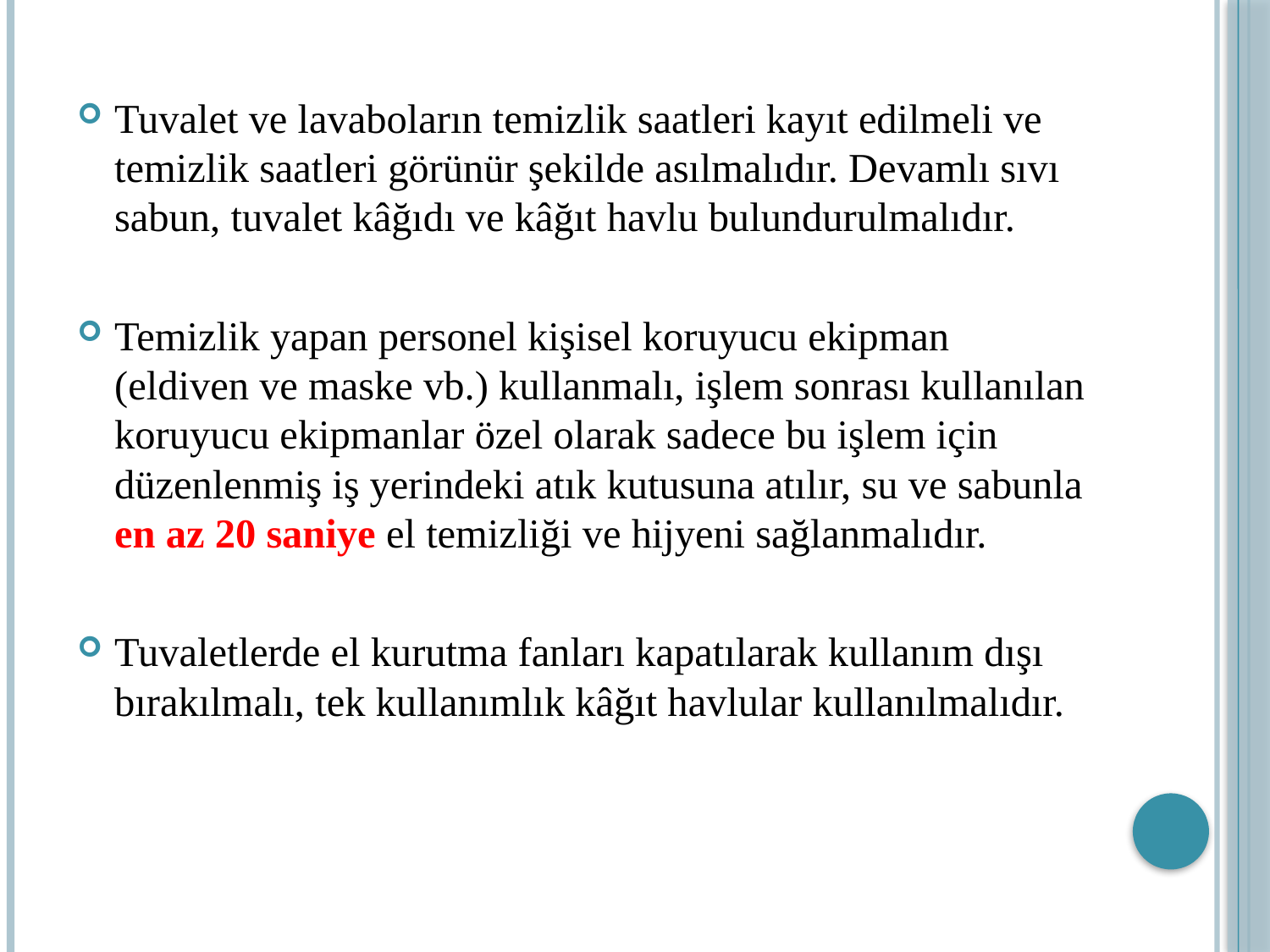

Tuvalet ve lavaboların temizlik saatleri kayıt edilmeli ve temizlik saatleri görünür şekilde asılmalıdır. Devamlı sıvı sabun, tuvalet kâğıdı ve kâğıt havlu bulundurulmalıdır.

Temizlik yapan personel kişisel koruyucu ekipman (eldiven ve maske vb.) kullanmalı, işlem sonrası kullanılan koruyucu ekipmanlar özel olarak sadece bu işlem için düzenlenmiş iş yerindeki atık kutusuna atılır, su ve sabunla en az 20 saniye el temizliği ve hijyeni sağlanmalıdır.

Tuvaletlerde el kurutma fanları kapatılarak kullanım dışı bırakılmalı, tek kullanımlık kâğıt havlular kullanılmalıdır.